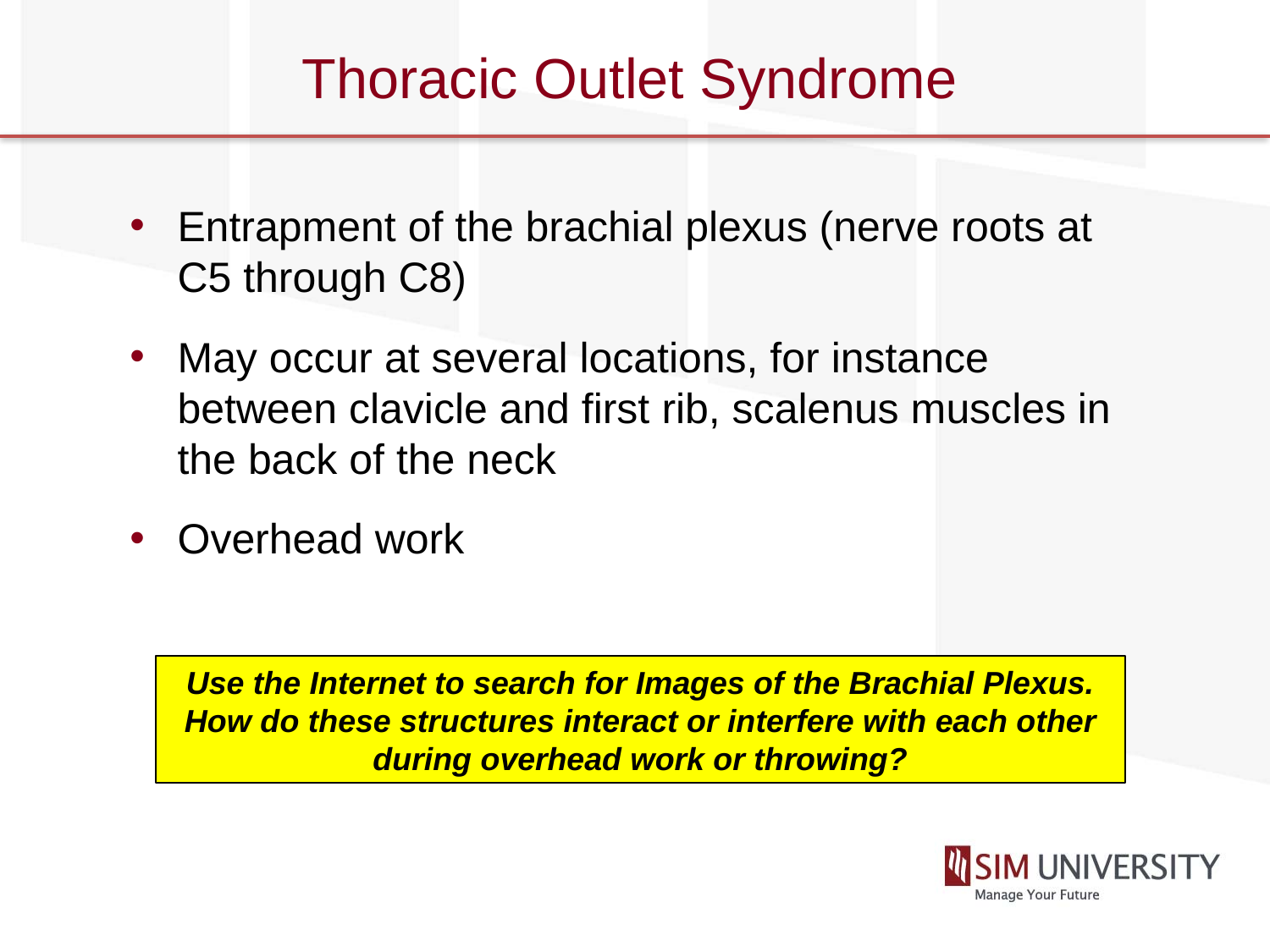

# Thoracic Outlet Syndrome

Entrapment of the brachial plexus (nerve roots at C5 through C8)
May occur at several locations, for instance between clavicle and first rib, scalenus muscles in the back of the neck
Overhead work
Use the Internet to search for Images of the Brachial Plexus. How do these structures interact or interfere with each other during overhead work or throwing?